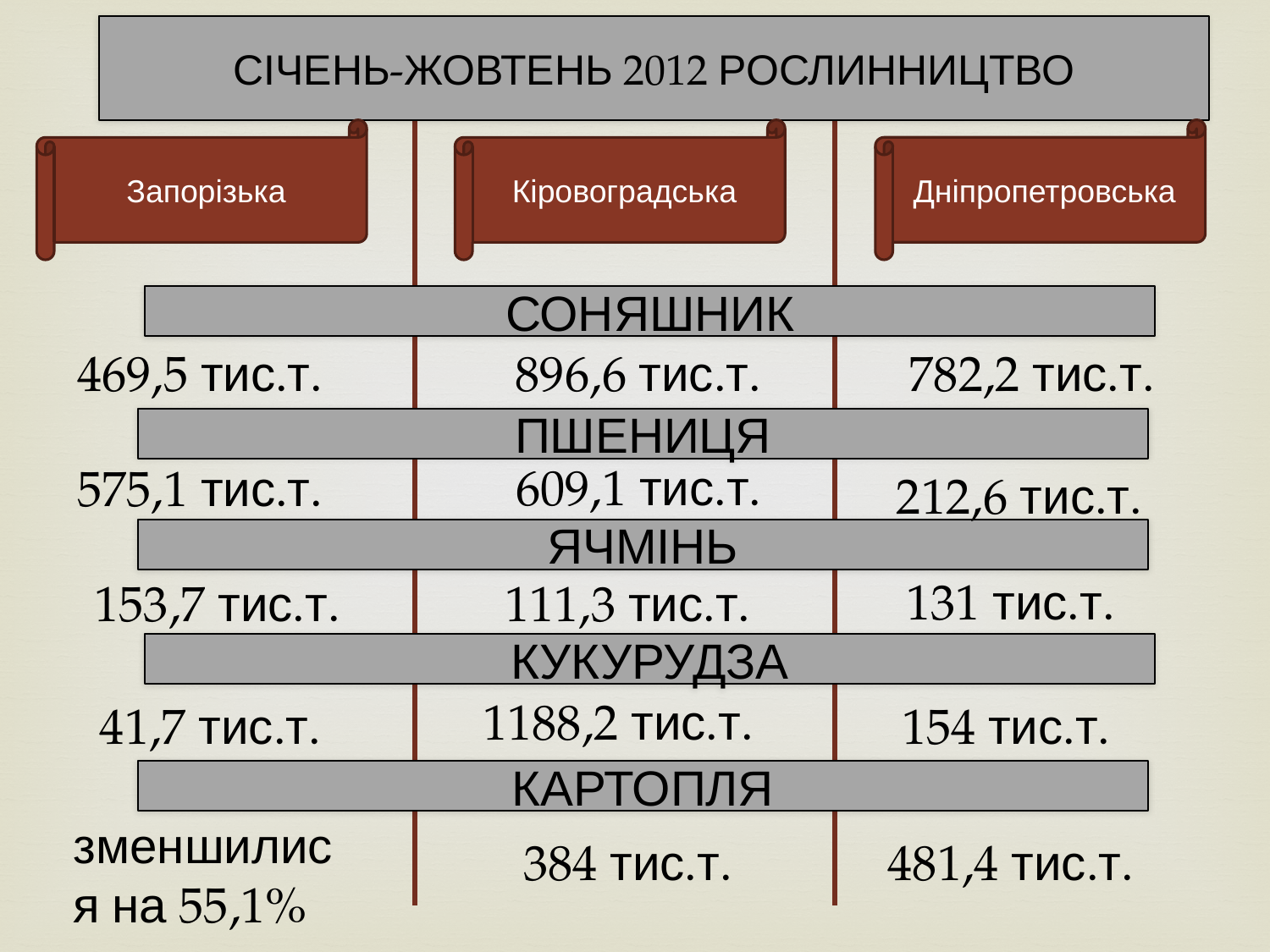

СІЧЕНЬ-ЖОВТЕНЬ 2012 РОСЛИННИЦТВО
Дніпропетровська
Запорізька
Кіровоградська
СОНЯШНИК
469,5 тис.т.
896,6 тис.т.
782,2 тис.т.
ПШЕНИЦЯ
609,1 тис.т.
575,1 тис.т.
212,6 тис.т.
ЯЧМІНЬ
131 тис.т.
153,7 тис.т.
111,3 тис.т.
КУКУРУДЗА
1188,2 тис.т.
41,7 тис.т.
154 тис.т.
КАРТОПЛЯ
зменшилися на 55,1%
384 тис.т.
481,4 тис.т.